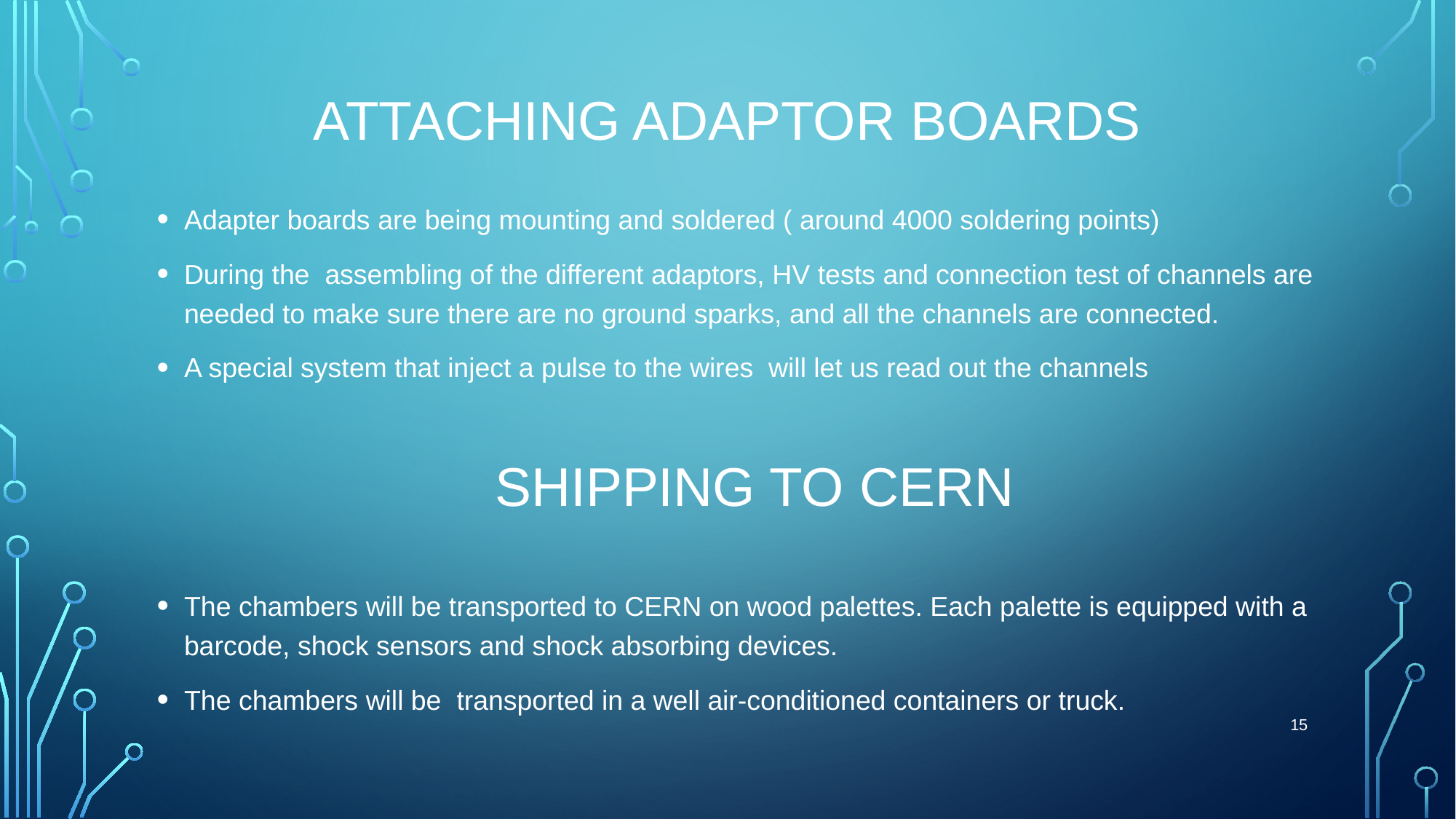

# Attaching adaptor boards
Adapter boards are being mounting and soldered ( around 4000 soldering points)
During the  assembling of the different adaptors, HV tests and connection test of channels are needed to make sure there are no ground sparks, and all the channels are connected.
A special system that inject a pulse to the wires  will let us read out the channels

Shipping to CERN
The chambers will be transported to CERN on wood palettes. Each palette is equipped with a barcode, shock sensors and shock absorbing devices.
The chambers will be  transported in a well air-conditioned containers or truck.

15